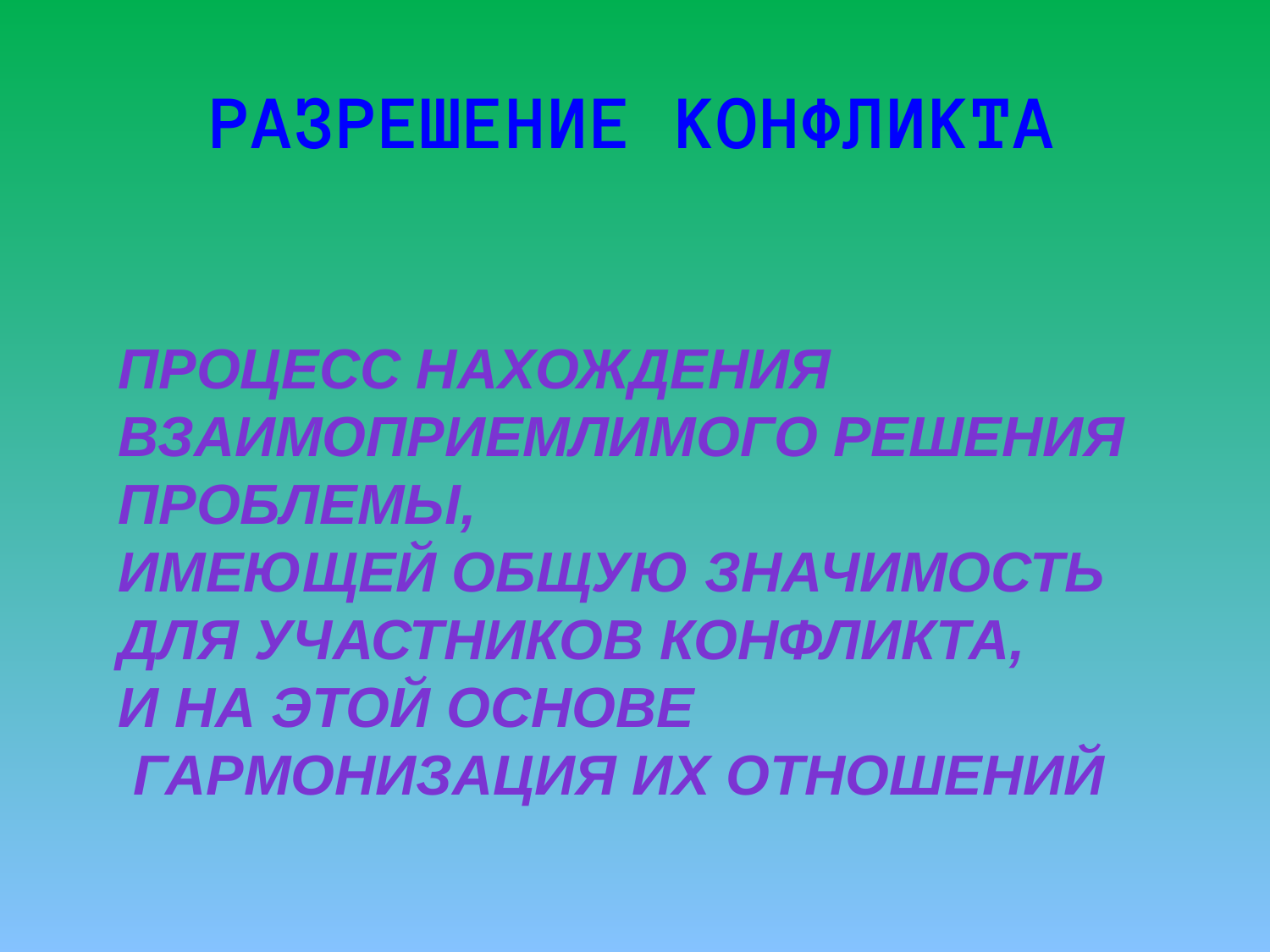

# РАЗРЕШЕНИЕ КОНФЛИКТА
ПРОЦЕСС НАХОЖДЕНИЯ
ВЗАИМОПРИЕМЛИМОГО РЕШЕНИЯ
ПРОБЛЕМЫ,
ИМЕЮЩЕЙ ОБЩУЮ ЗНАЧИМОСТЬ
ДЛЯ УЧАСТНИКОВ КОНФЛИКТА,
И НА ЭТОЙ ОСНОВЕ
 ГАРМОНИЗАЦИЯ ИХ ОТНОШЕНИЙ